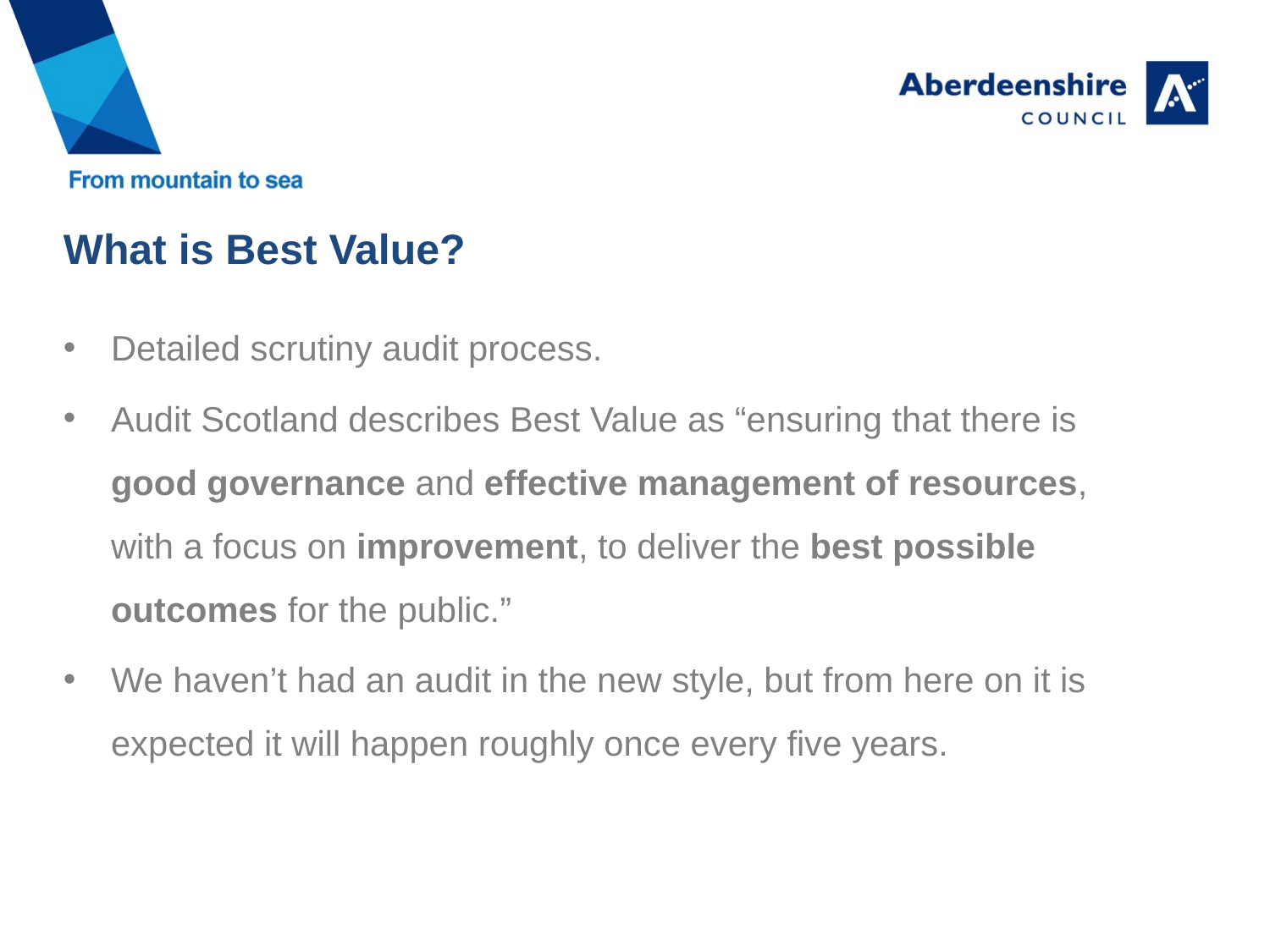

# What is Best Value?

Detailed scrutiny audit process.
Audit Scotland describes Best Value as “ensuring that there is good governance and effective management of resources, with a focus on improvement, to deliver the best possible outcomes for the public.”
We haven’t had an audit in the new style, but from here on it is expected it will happen roughly once every five years.